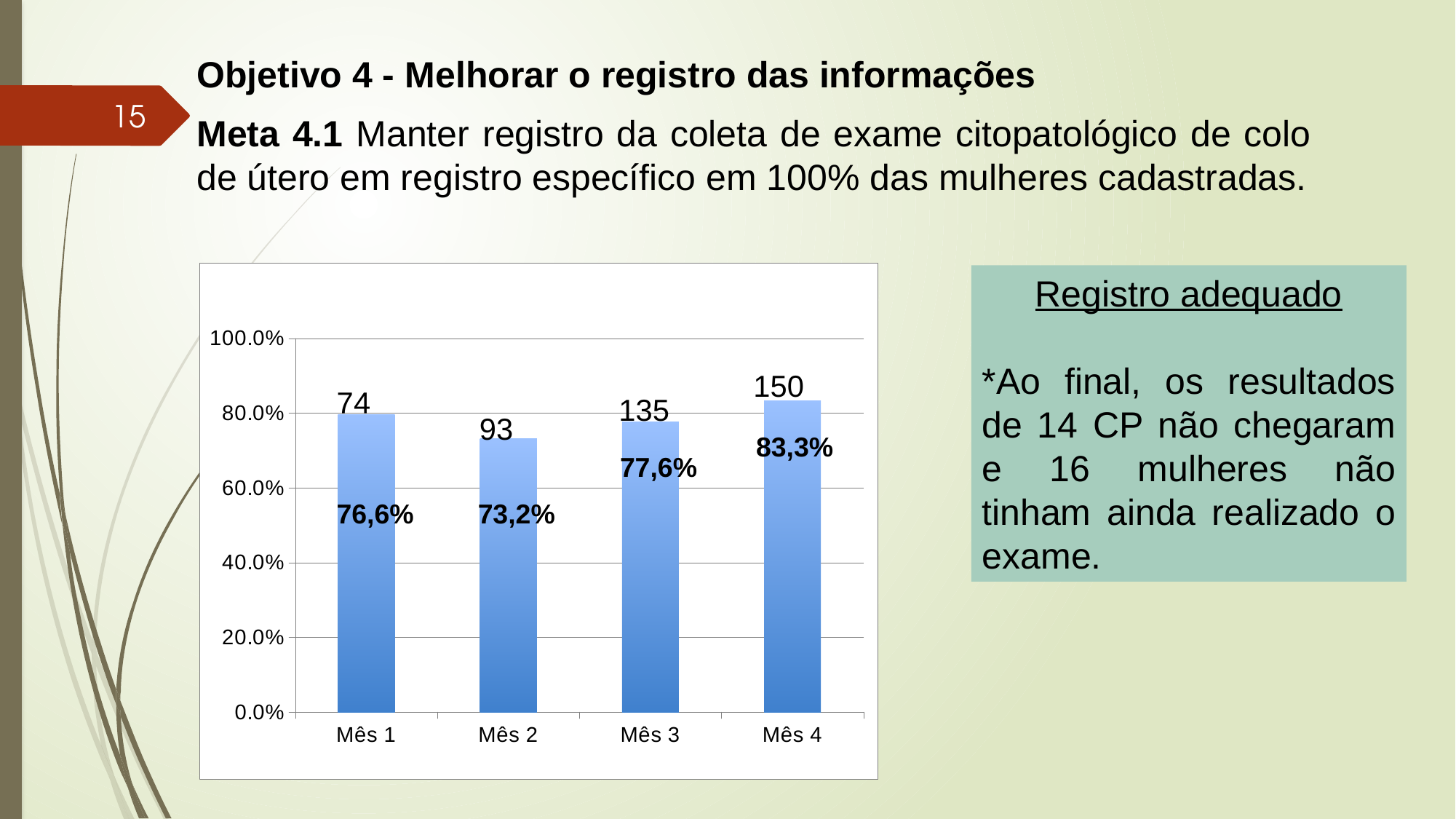

Objetivo 4 - Melhorar o registro das informações
Meta 4.1 Manter registro da coleta de exame citopatológico de colo de útero em registro específico em 100% das mulheres cadastradas.
15

### Chart

| Category | Proporção de mulheres com registro adequado do exame citopatológico de colo de útero. |
|---|---|
| Mês 1 | 0.7956989247311836 |
| Mês 2 | 0.7322834645669292 |
| Mês 3 | 0.7758620689655172 |
| Mês 4 | 0.8333333333333337 |
Registro adequado

*Ao final, os resultados de 14 CP não chegaram e 16 mulheres não tinham ainda realizado o exame.
150
74
135
93
83,3%
77,6%
76,6%
73,2%